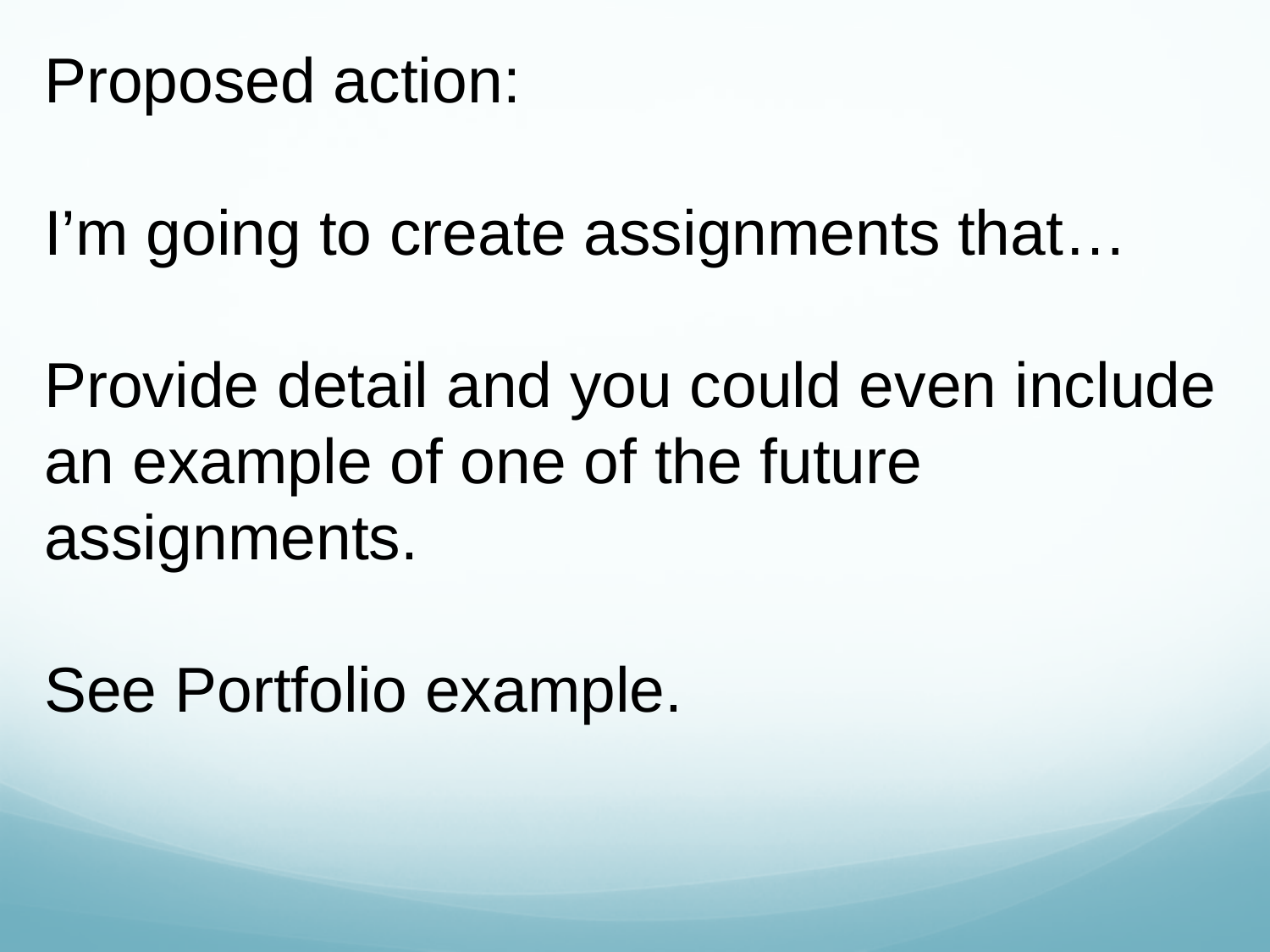

Proposed action:

I’m going to create assignments that…

Provide detail and you could even include an example of one of the future assignments.

See Portfolio example.